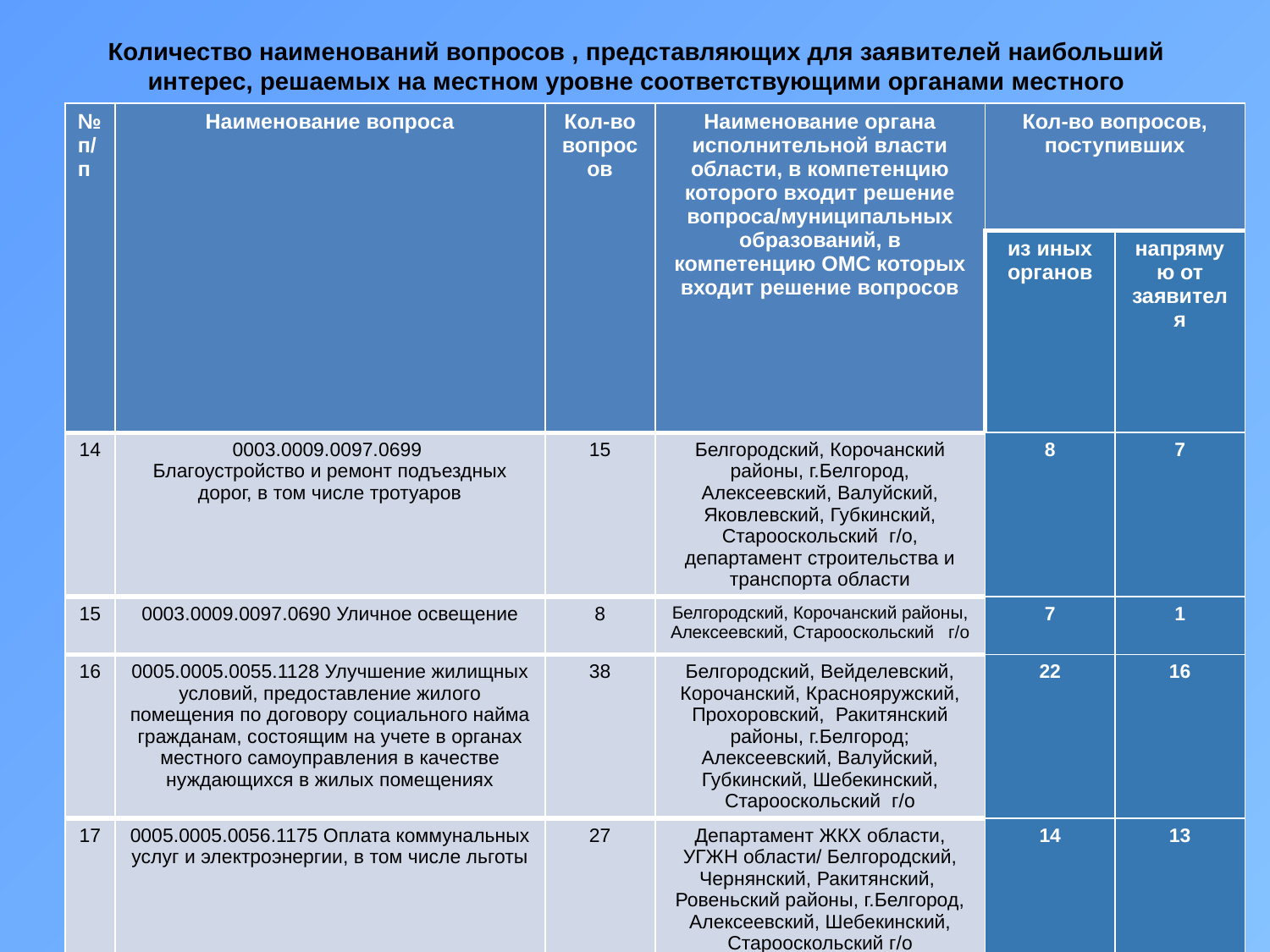

# Количество наименований вопросов , представляющих для заявителей наибольший интерес, решаемых на местном уровне соответствующими органами местного самоуправления
| № п/п | Наименование вопроса | Кол-во вопросов | Наименование органа исполнительной власти области, в компетенцию которого входит решение вопроса/муниципальных образований, в компетенцию ОМС которых входит решение вопросов | Кол-во вопросов, поступивших |  |
| --- | --- | --- | --- | --- | --- |
|  |  |  |  | из иных органов | напрямую от заявителя |
| 14 | 0003.0009.0097.0699 Благоустройство и ремонт подъездных дорог, в том числе тротуаров | 15 | Белгородский, Корочанский районы, г.Белгород, Алексеевский, Валуйский, Яковлевский, Губкинский, Старооскольский г/о, департамент строительства и транспорта области | 8 | 7 |
| 15 | 0003.0009.0097.0690 Уличное освещение | 8 | Белгородский, Корочанский районы, Алексеевский, Старооскольский г/о | 7 | 1 |
| 16 | 0005.0005.0055.1128 Улучшение жилищных условий, предоставление жилого помещения по договору социального найма гражданам, состоящим на учете в органах местного самоуправления в качестве нуждающихся в жилых помещениях | 38 | Белгородский, Вейделевский, Корочанский, Краснояружский, Прохоровский, Ракитянский районы, г.Белгород; Алексеевский, Валуйский, Губкинский, Шебекинский, Старооскольский г/о | 22 | 16 |
| 17 | 0005.0005.0056.1175 Оплата коммунальных услуг и электроэнергии, в том числе льготы | 27 | Департамент ЖКХ области, УГЖН области/ Белгородский, Чернянский, Ракитянский, Ровеньский районы, г.Белгород, Алексеевский, Шебекинский, Старооскольский г/о | 14 | 13 |